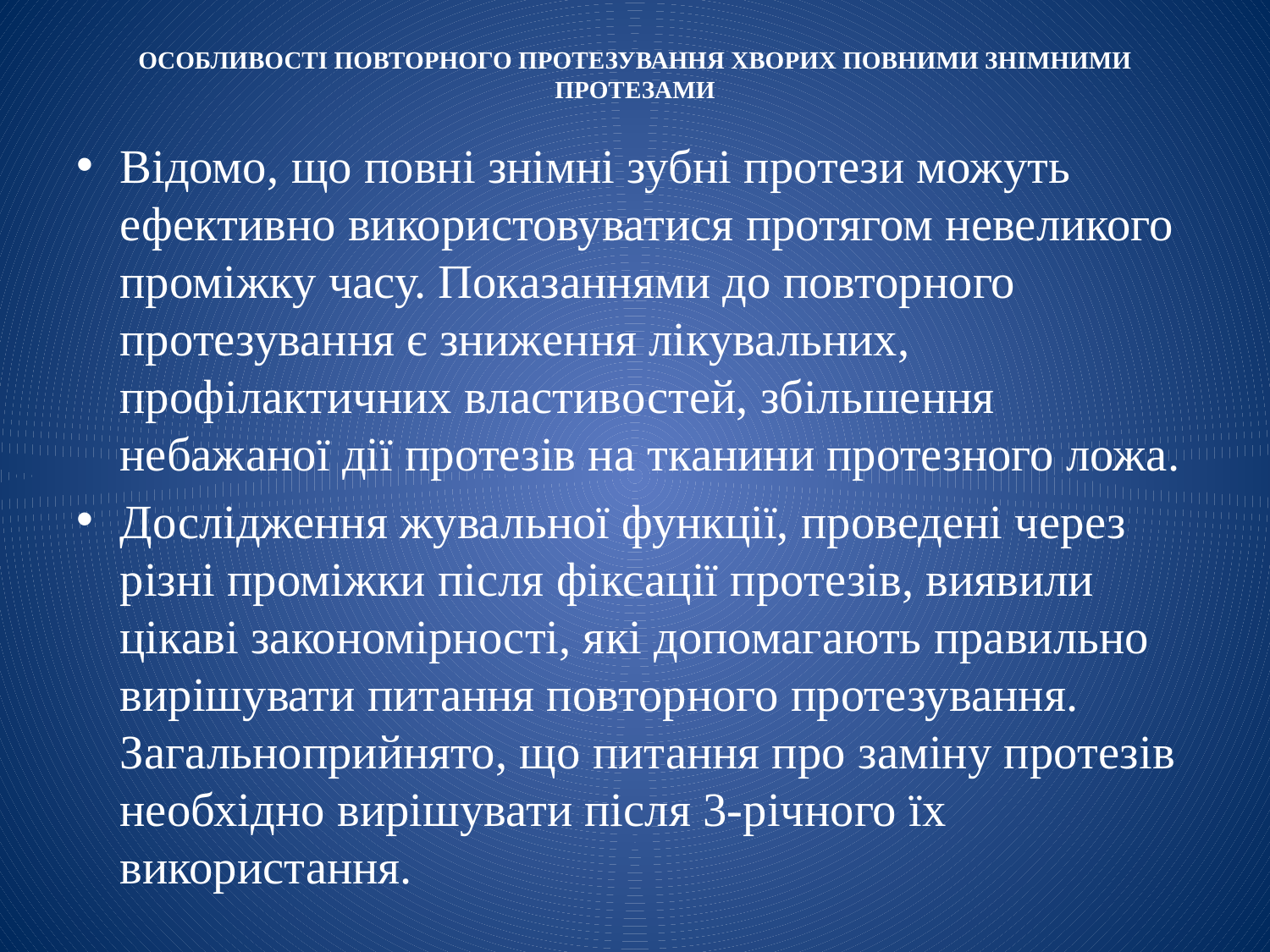

# ОСОБЛИВОСТІ ПОВТОРНОГО ПРОТЕЗУВАННЯ ХВОРИХ ПОВНИМИ ЗНІМНИМИ ПРОТЕЗАМИ
Відомо, що повні знімні зубні протези можуть ефективно використовуватися протягом невеликого проміжку часу. Показаннями до повторного протезування є зниження лікувальних, профілактичних властивостей, збільшення небажаної дії протезів на тканини протезного ложа.
Дослідження жувальної функції, проведені через різні проміжки після фіксації протезів, виявили цікаві закономірності, які допомагають правильно вирішувати питання повторного протезування. Загальноприйнято, що питання про заміну протезів необхідно вирішувати після 3-річного їх використання.